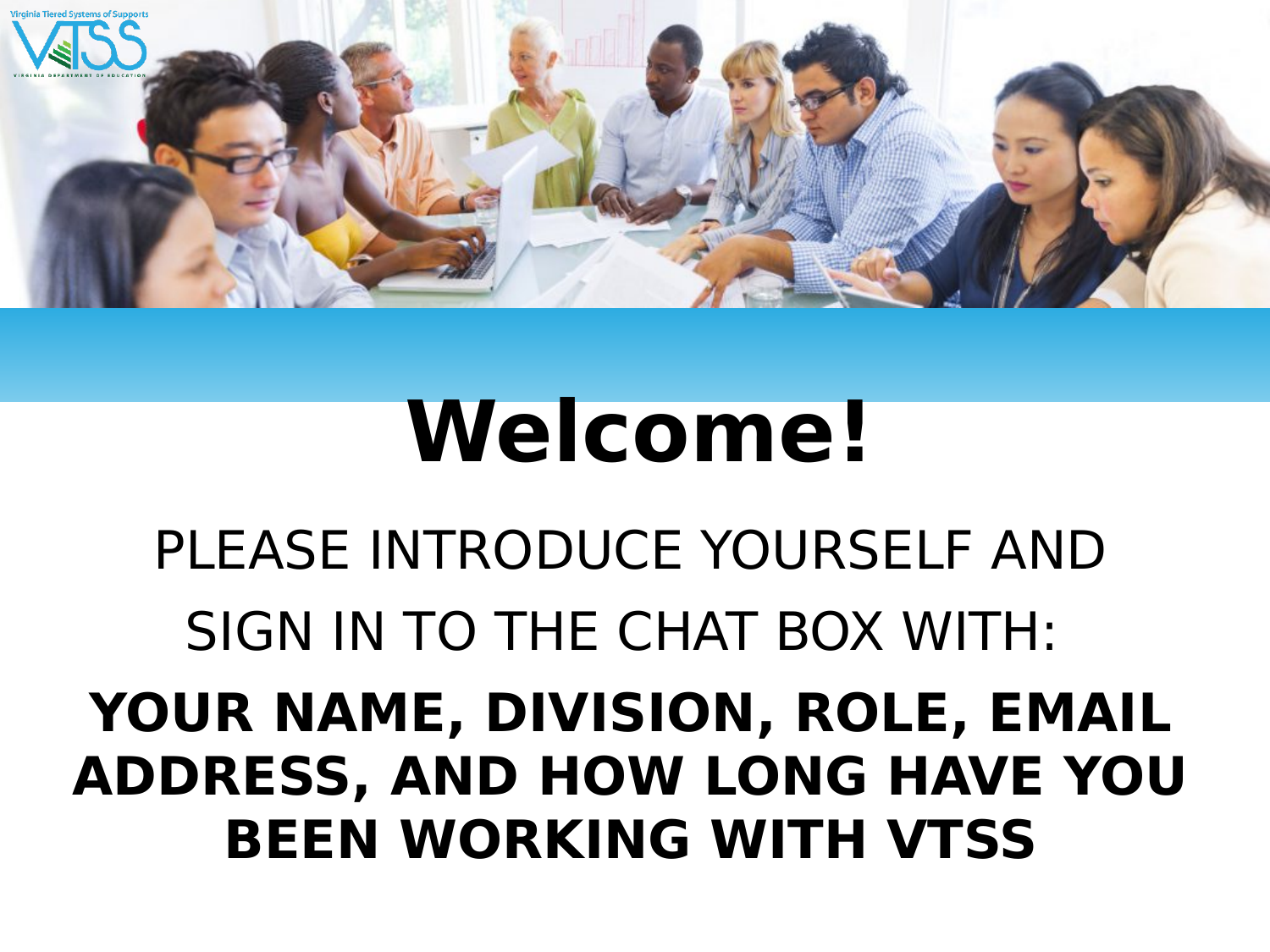

Welcome!
# PLEASE INTRODUCE YOURSELF AND
SIGN IN TO THE CHAT BOX WITH:
YOUR NAME, DIVISION, ROLE, EMAIL ADDRESS, AND HOW LONG HAVE YOU BEEN WORKING WITH VTSS